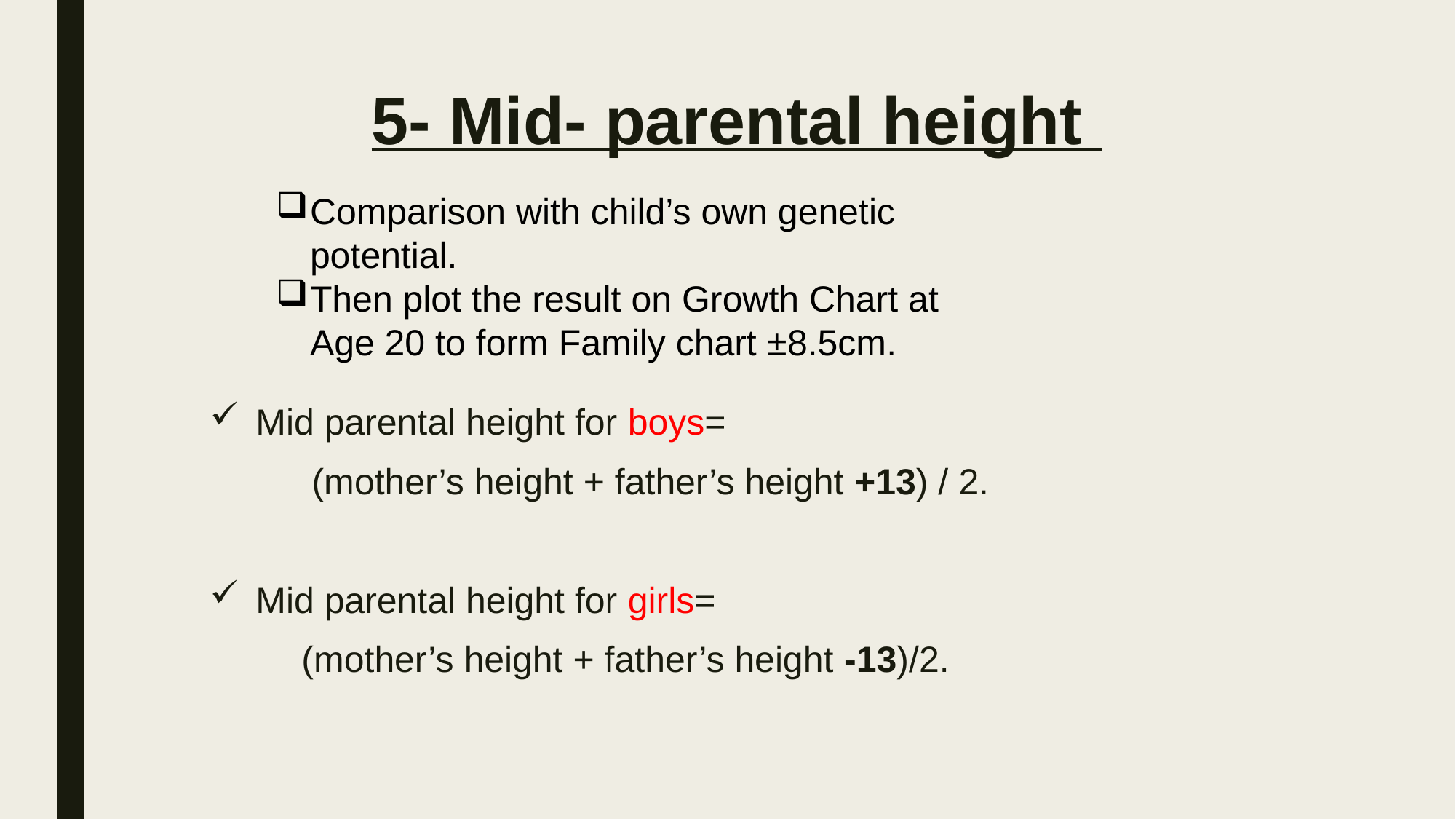

# 5- Mid- parental height
Comparison with child’s own genetic potential.
Then plot the result on Growth Chart at Age 20 to form Family chart ±8.5cm.
Mid parental height for boys=
          (mother’s height + father’s height +13) / 2.

Mid parental height for girls=
         (mother’s height + father’s height -13)/2.